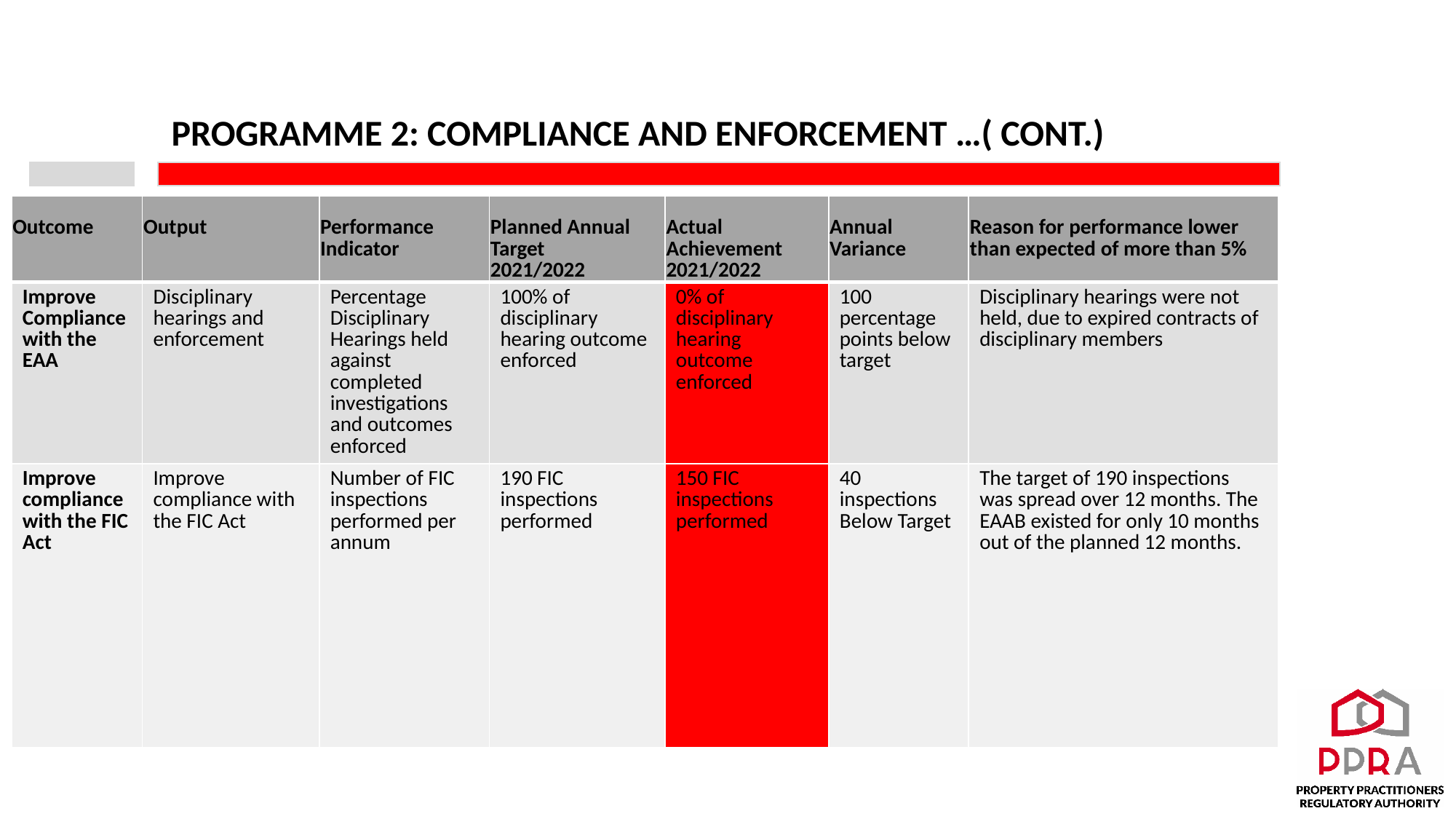

# PROGRAMME 2: COMPLIANCE AND ENFORCEMENT …( CONT.)
| Outcome | Output | Performance Indicator | Planned Annual Target 2021/2022 | Actual Achievement 2021/2022 | Annual Variance | Reason for performance lower than expected of more than 5% |
| --- | --- | --- | --- | --- | --- | --- |
| Improve Compliance with the EAA | Disciplinary hearings and enforcement | Percentage Disciplinary Hearings held against completed investigations and outcomes enforced | 100% of disciplinary hearing outcome enforced | 0% of disciplinary hearing outcome enforced | 100 percentage points below target | Disciplinary hearings were not held, due to expired contracts of disciplinary members |
| Improve compliance with the FIC Act | Improve compliance with the FIC Act | Number of FIC inspections performed per annum | 190 FIC inspections performed | 150 FIC inspections performed | 40 inspections Below Target | The target of 190 inspections was spread over 12 months. The EAAB existed for only 10 months out of the planned 12 months. |